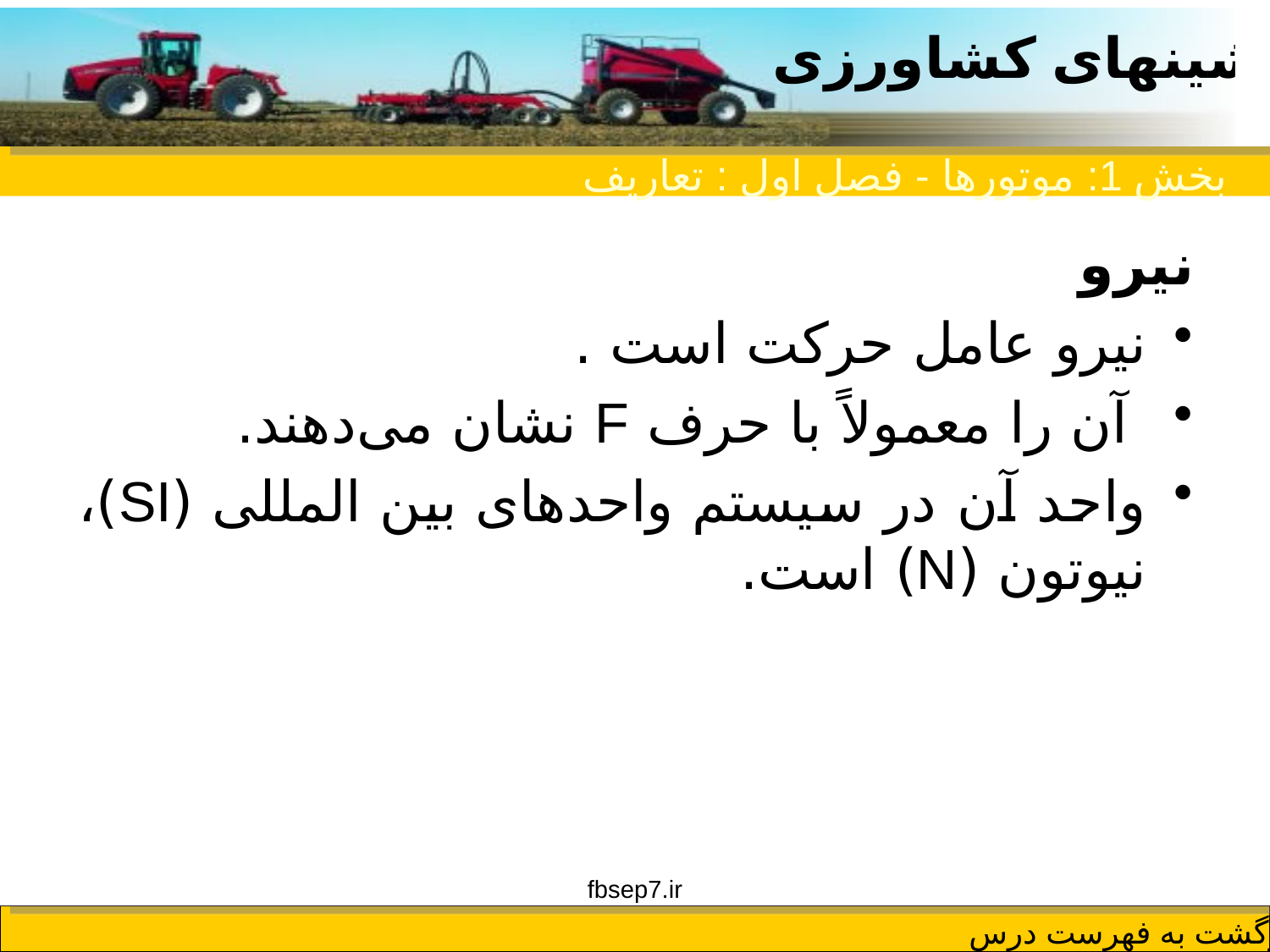

بخش 1: موتورها - فصل اول : تعاریف
نیرو
نیرو عامل حركت است .
 آن را معمولاً با حرف F نشان می‌دهند.
واحد آن در سیستم واحدهای بین المللی (SI)، نیوتون (N) است.
fbsep7.ir